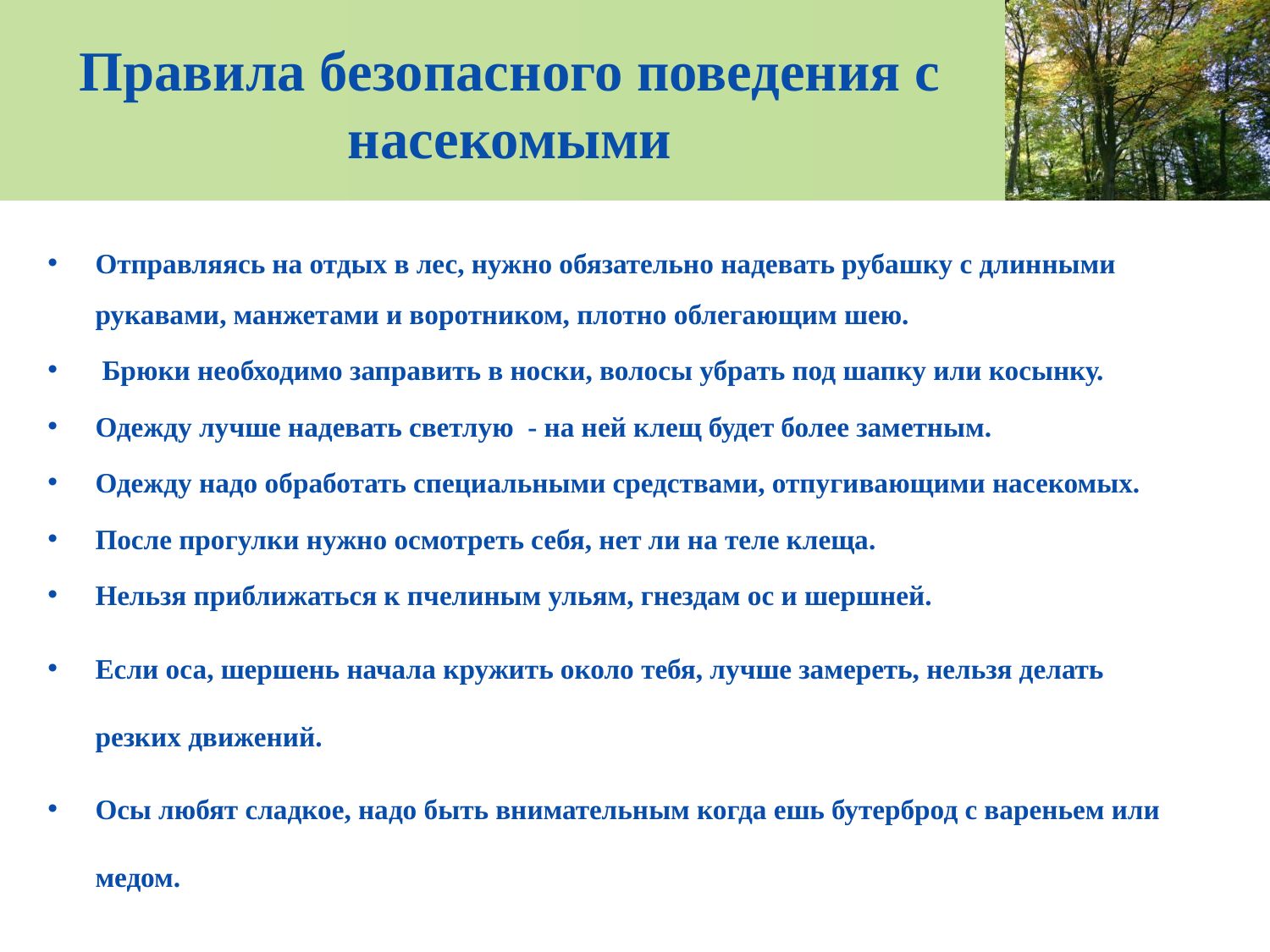

# Правила безопасного поведения с насекомыми
Отправляясь на отдых в лес, нужно обязательно надевать рубашку с длинными рукавами, манжетами и воротником, плотно облегающим шею.
 Брюки необходимо заправить в носки, волосы убрать под шапку или косынку.
Одежду лучше надевать светлую  - на ней клещ будет более заметным.
Одежду надо обработать специальными средствами, отпугивающими насекомых.
После прогулки нужно осмотреть себя, нет ли на теле клеща.
Нельзя приближаться к пчелиным ульям, гнездам ос и шершней.
Если оса, шершень начала кружить около тебя, лучше замереть, нельзя делать резких движений.
Осы любят сладкое, надо быть внимательным когда ешь бутерброд с вареньем или медом.